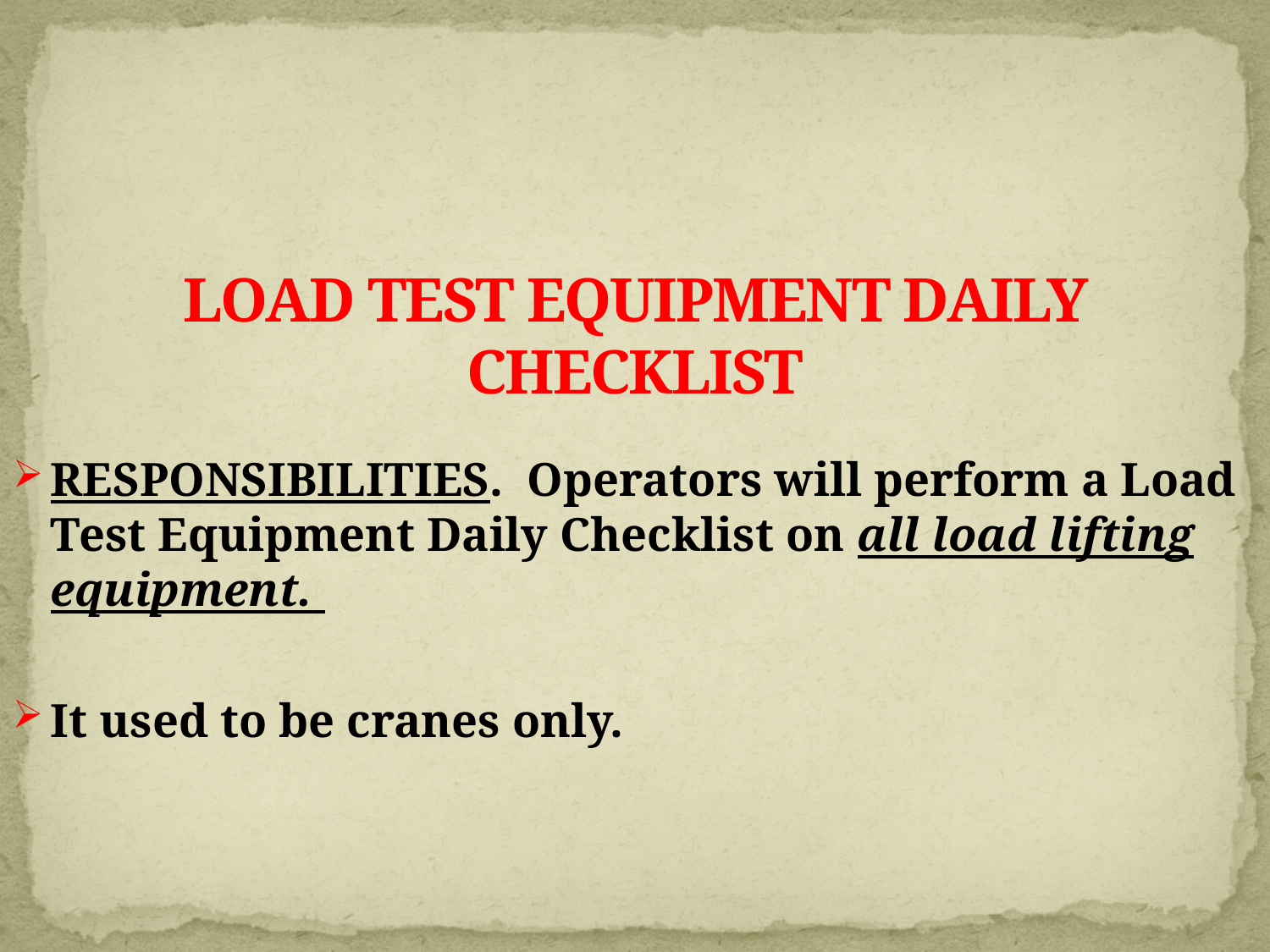

# LOAD TEST EQUIPMENT DAILY CHECKLIST
RESPONSIBILITIES.  Operators will perform a Load Test Equipment Daily Checklist on all load lifting equipment.

It used to be cranes only.